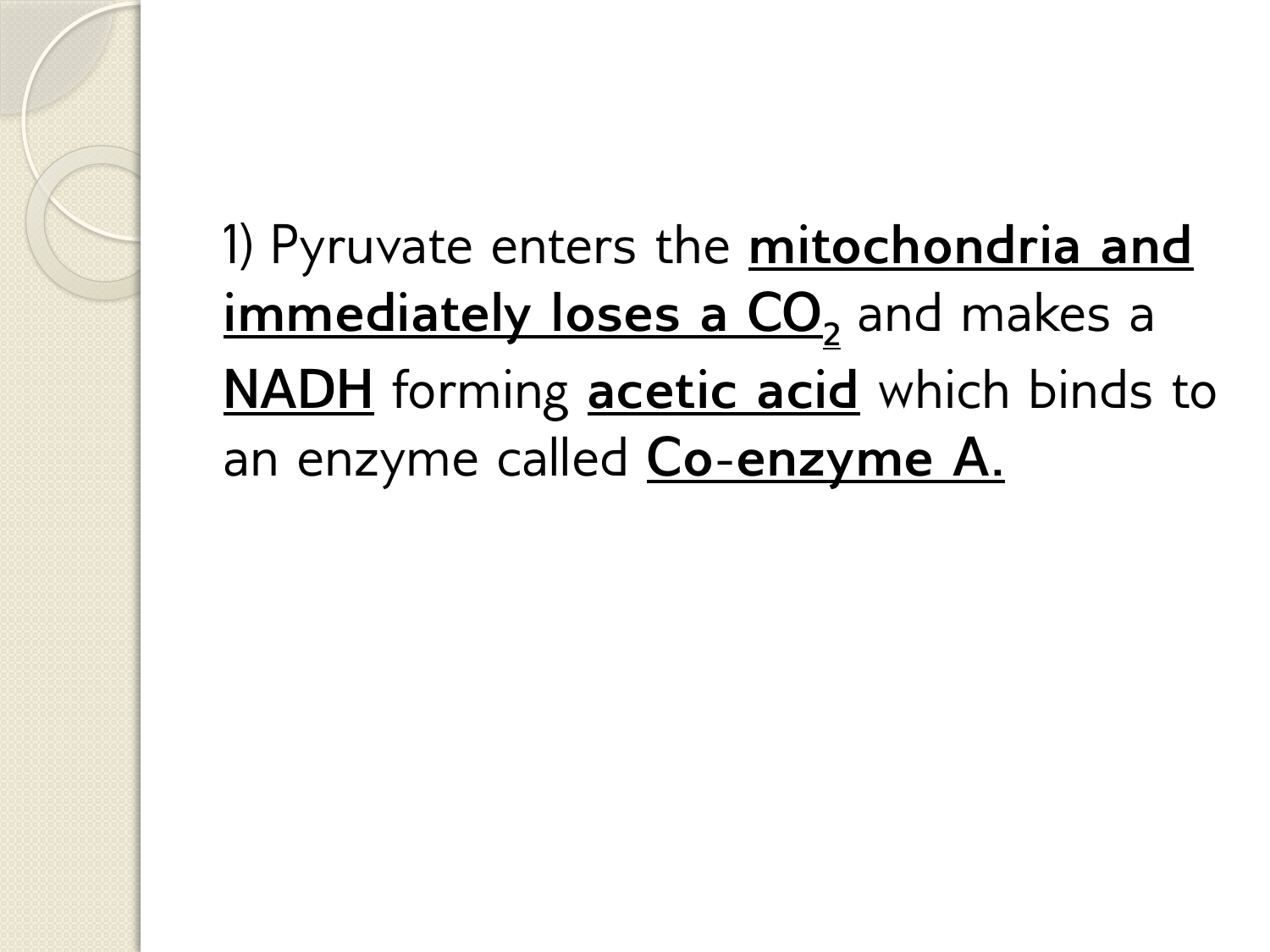

#
1) Pyruvate enters the mitochondria and immediately loses a CO2 and makes a NADH forming acetic acid which binds to an enzyme called Co-enzyme A.